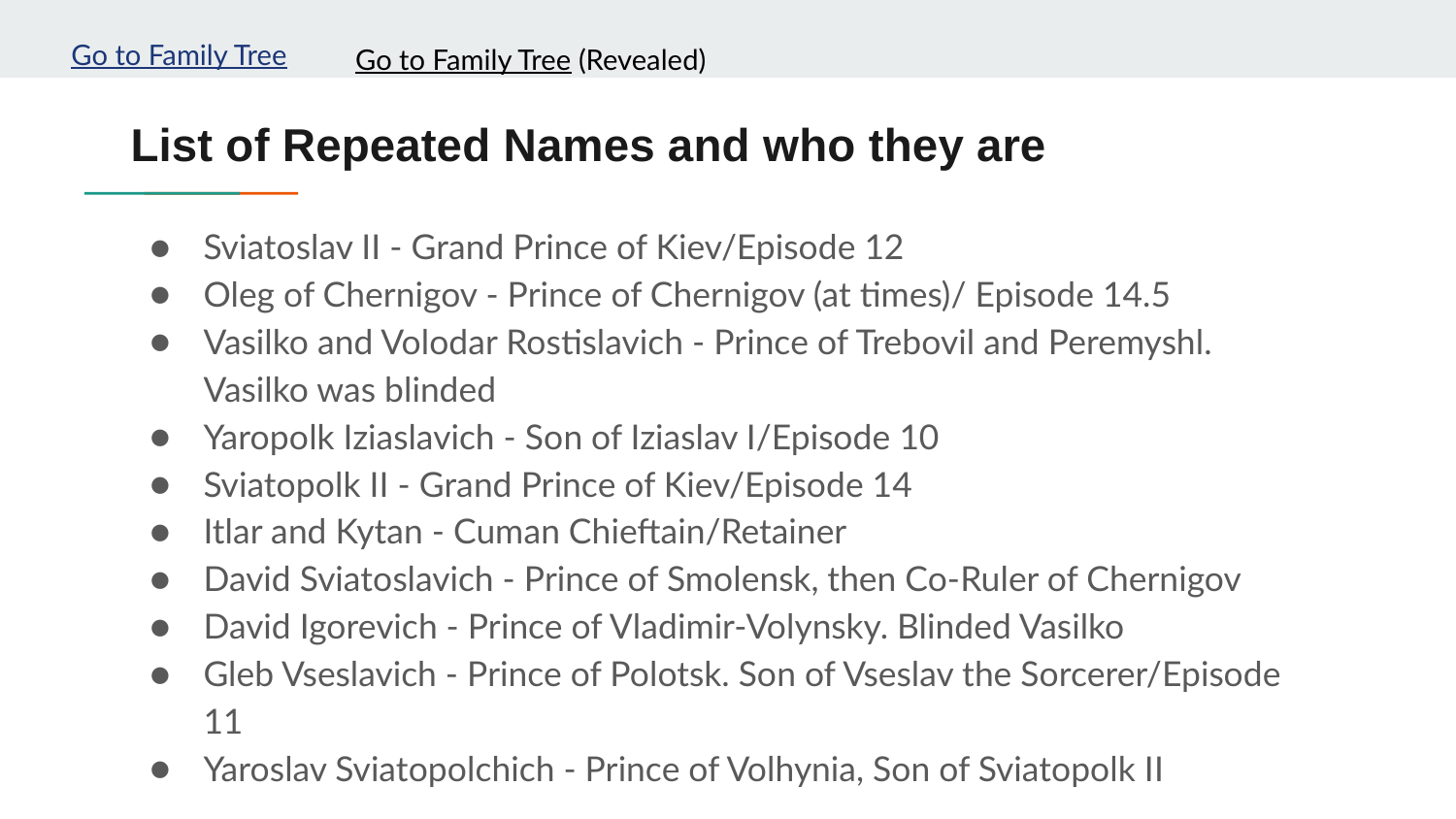

Go to Family Tree
Go to Family Tree (Revealed)
# List of Repeated Names and who they are
Sviatoslav II - Grand Prince of Kiev/Episode 12
Oleg of Chernigov - Prince of Chernigov (at times)/ Episode 14.5
Vasilko and Volodar Rostislavich - Prince of Trebovil and Peremyshl. Vasilko was blinded
Yaropolk Iziaslavich - Son of Iziaslav I/Episode 10
Sviatopolk II - Grand Prince of Kiev/Episode 14
Itlar and Kytan - Cuman Chieftain/Retainer
David Sviatoslavich - Prince of Smolensk, then Co-Ruler of Chernigov
David Igorevich - Prince of Vladimir-Volynsky. Blinded Vasilko
Gleb Vseslavich - Prince of Polotsk. Son of Vseslav the Sorcerer/Episode 11
Yaroslav Sviatopolchich - Prince of Volhynia, Son of Sviatopolk II